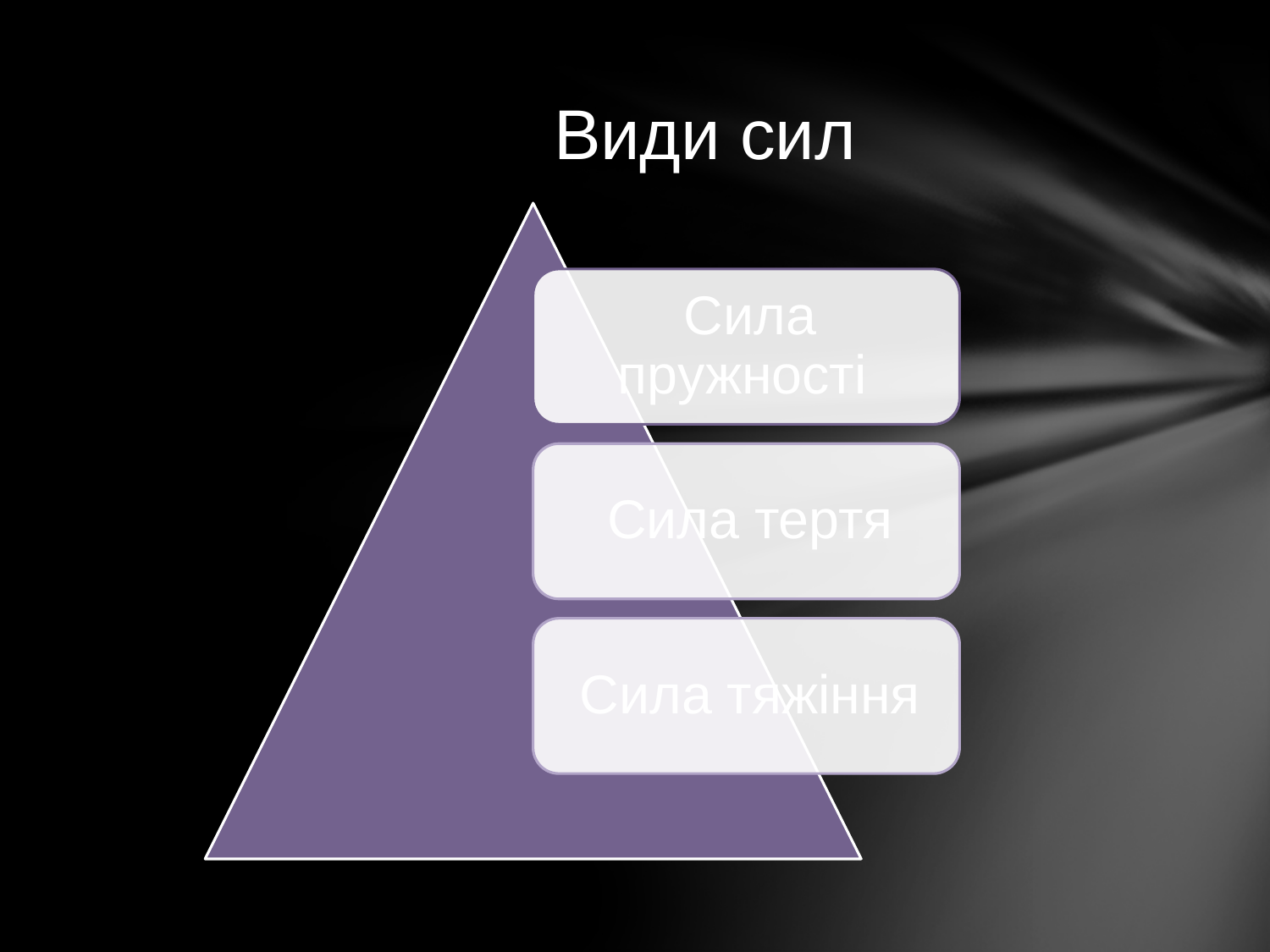

# Види сил
Сила пружності
Сила тертя
Сила тяжіння